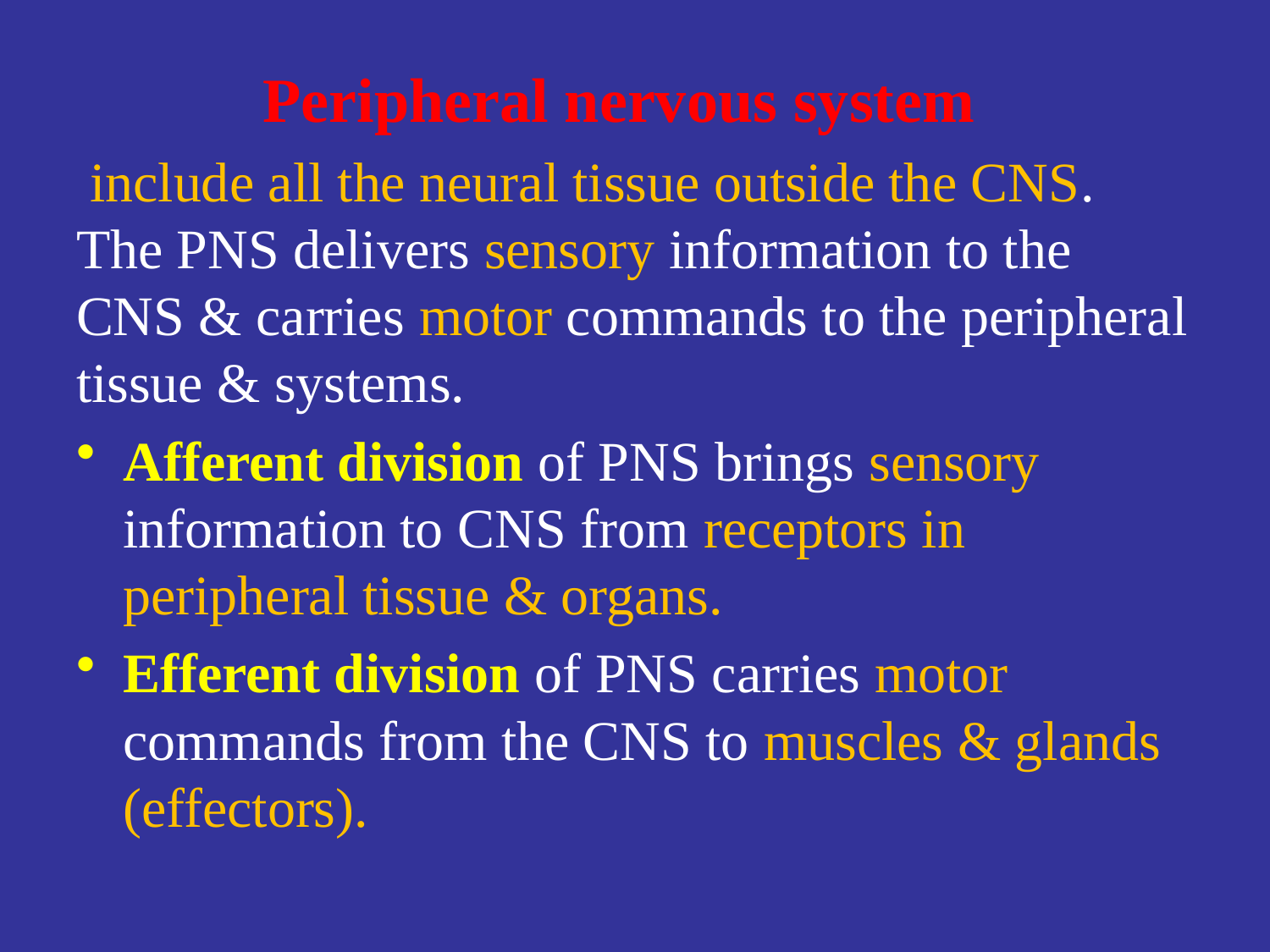

Peripheral nervous system
 include all the neural tissue outside the CNS. The PNS delivers sensory information to the CNS & carries motor commands to the peripheral tissue & systems.
Afferent division of PNS brings sensory information to CNS from receptors in peripheral tissue & organs.
Efferent division of PNS carries motor commands from the CNS to muscles & glands (effectors).

#